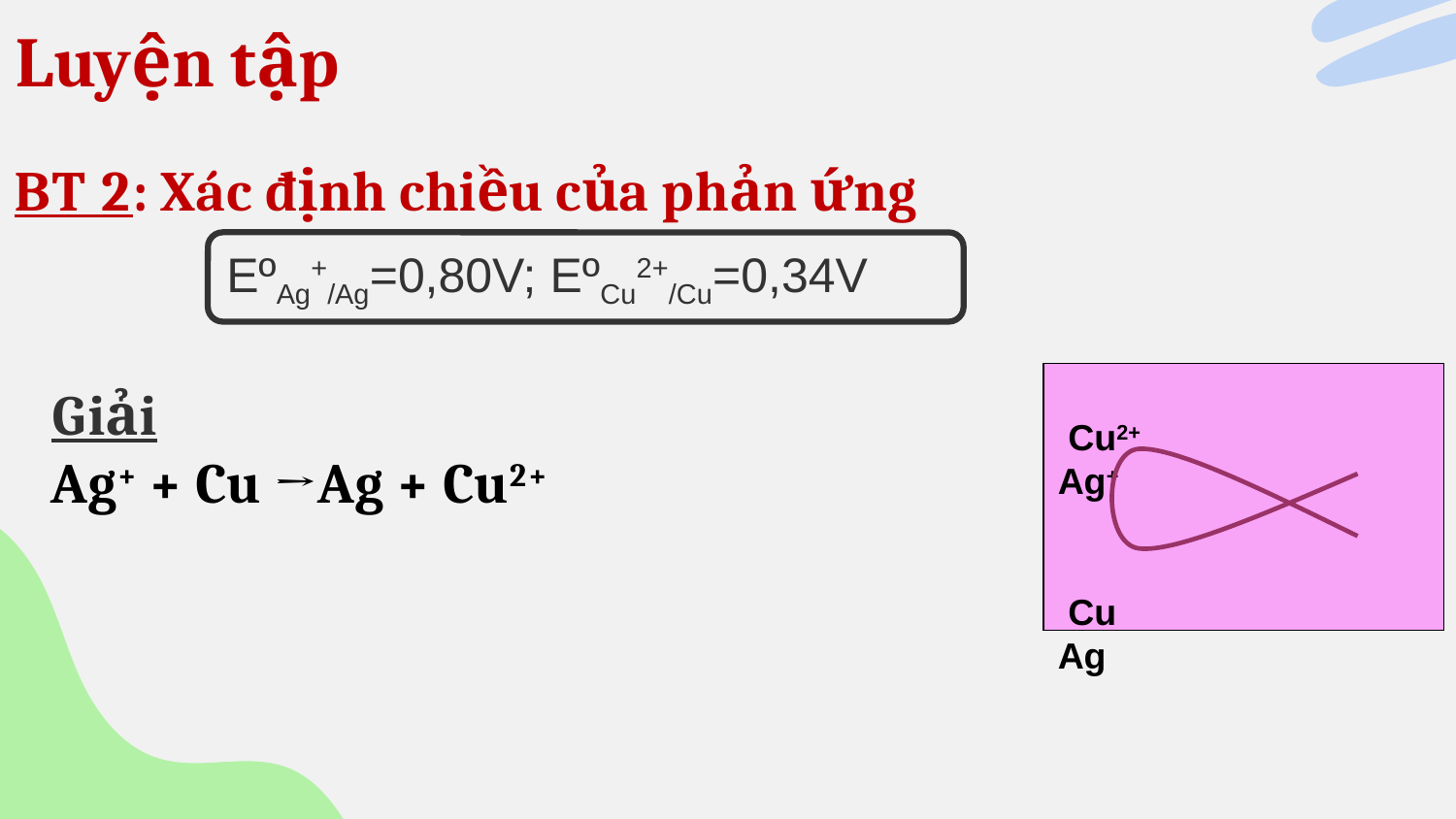

# Luyện tập
BT 2: Xác định chiều của phản ứng
EºAg+/Ag=0,80V; EºCu2+/Cu=0,34V

 Cu2+                          Ag+
 Cu                               Ag

Giải
Ag+ + Cu →Ag + Cu2+